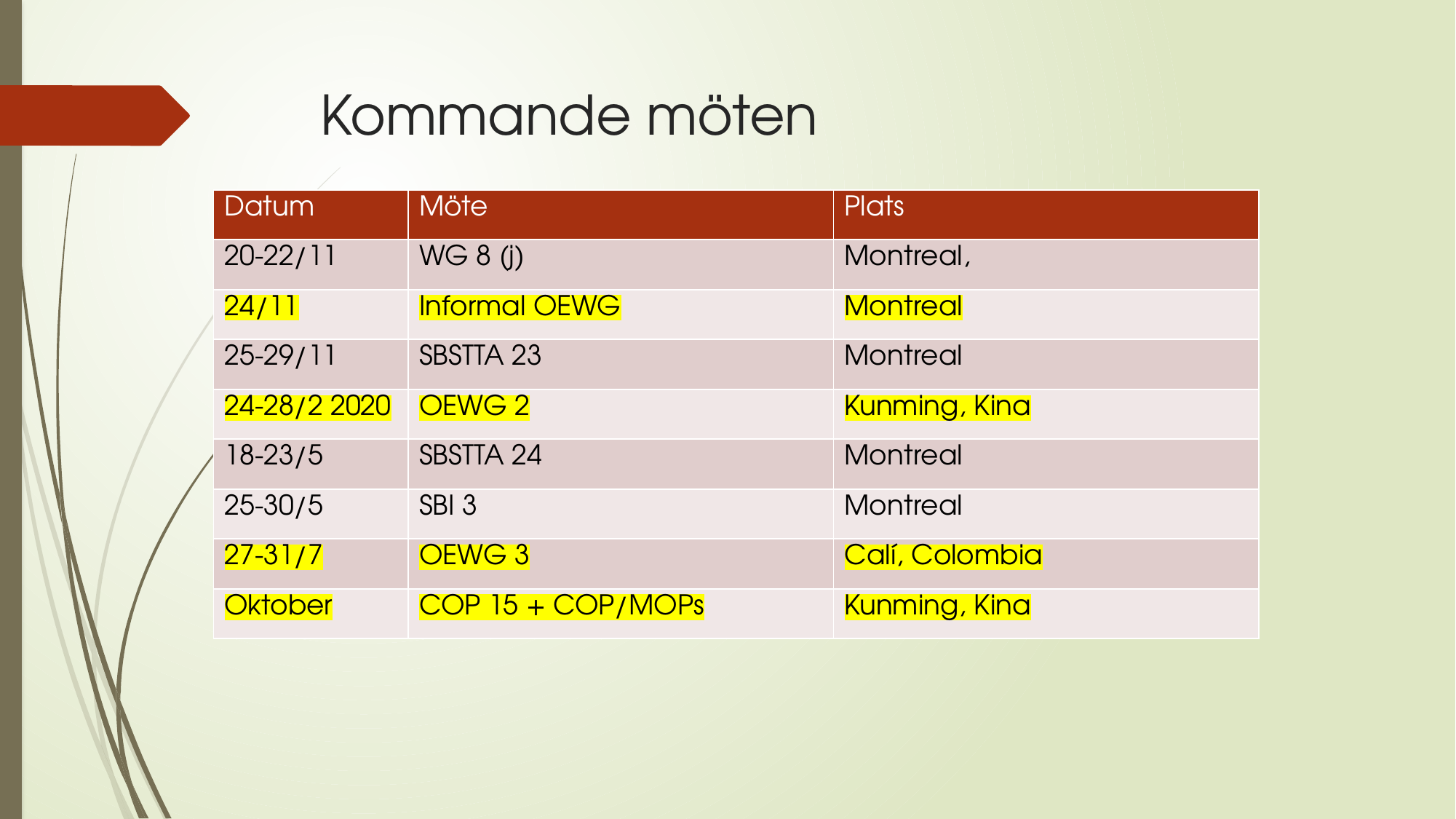

# Kommande möten
| Datum | Möte | Plats |
| --- | --- | --- |
| 20-22/11 | WG 8 (j) | Montreal, |
| 24/11 | Informal OEWG | Montreal |
| 25-29/11 | SBSTTA 23 | Montreal |
| 24-28/2 2020 | OEWG 2 | Kunming, Kina |
| 18-23/5 | SBSTTA 24 | Montreal |
| 25-30/5 | SBI 3 | Montreal |
| 27-31/7 | OEWG 3 | Calí, Colombia |
| Oktober | COP 15 + COP/MOPs | Kunming, Kina |